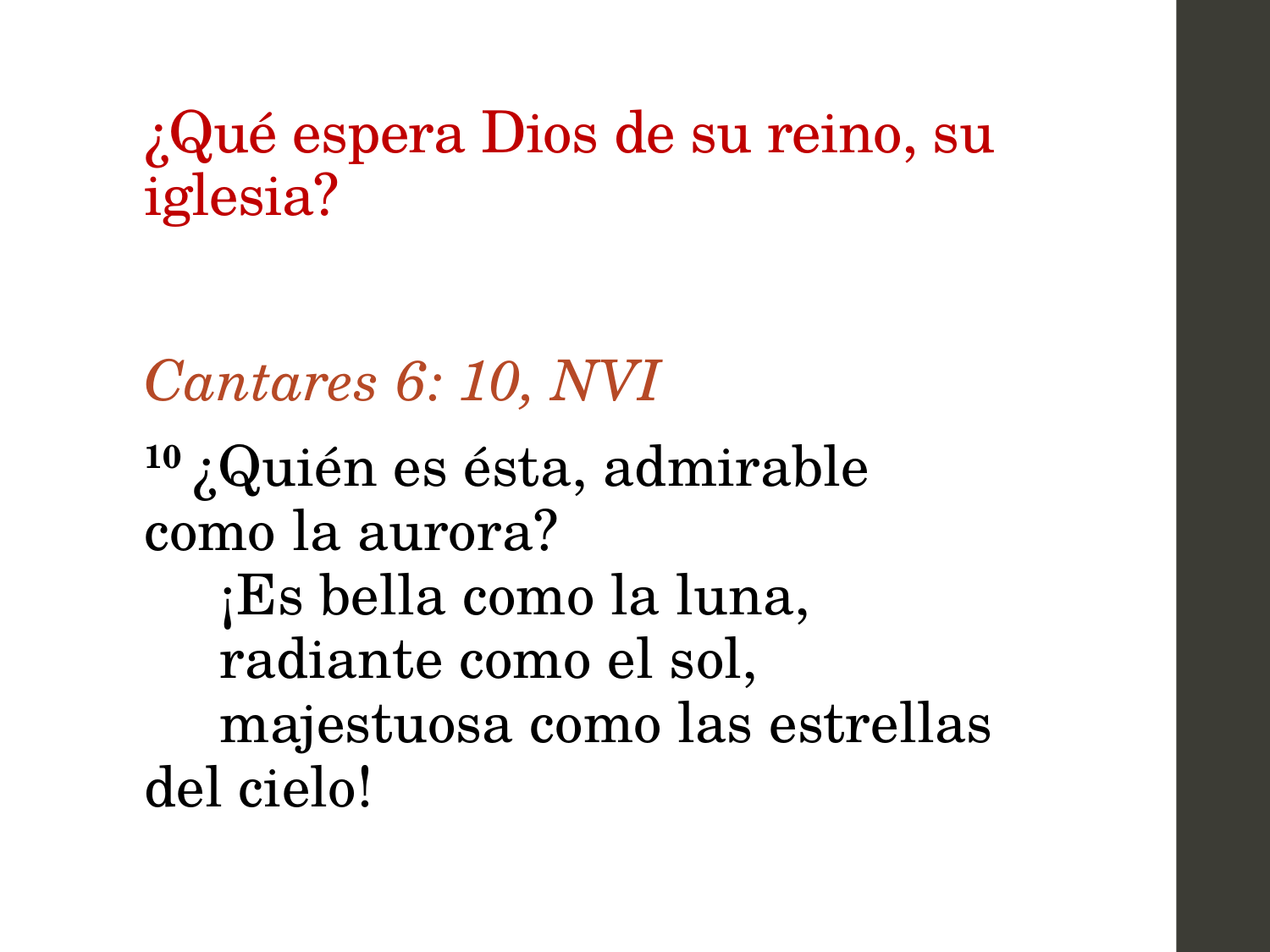

# ¿Qué espera Dios de su reino, su iglesia?

Cantares 6: 10, NVI
10 ¿Quién es ésta, admirable como la aurora?
    ¡Es bella como la luna,
    radiante como el sol,
    majestuosa como las estrellas del cielo!